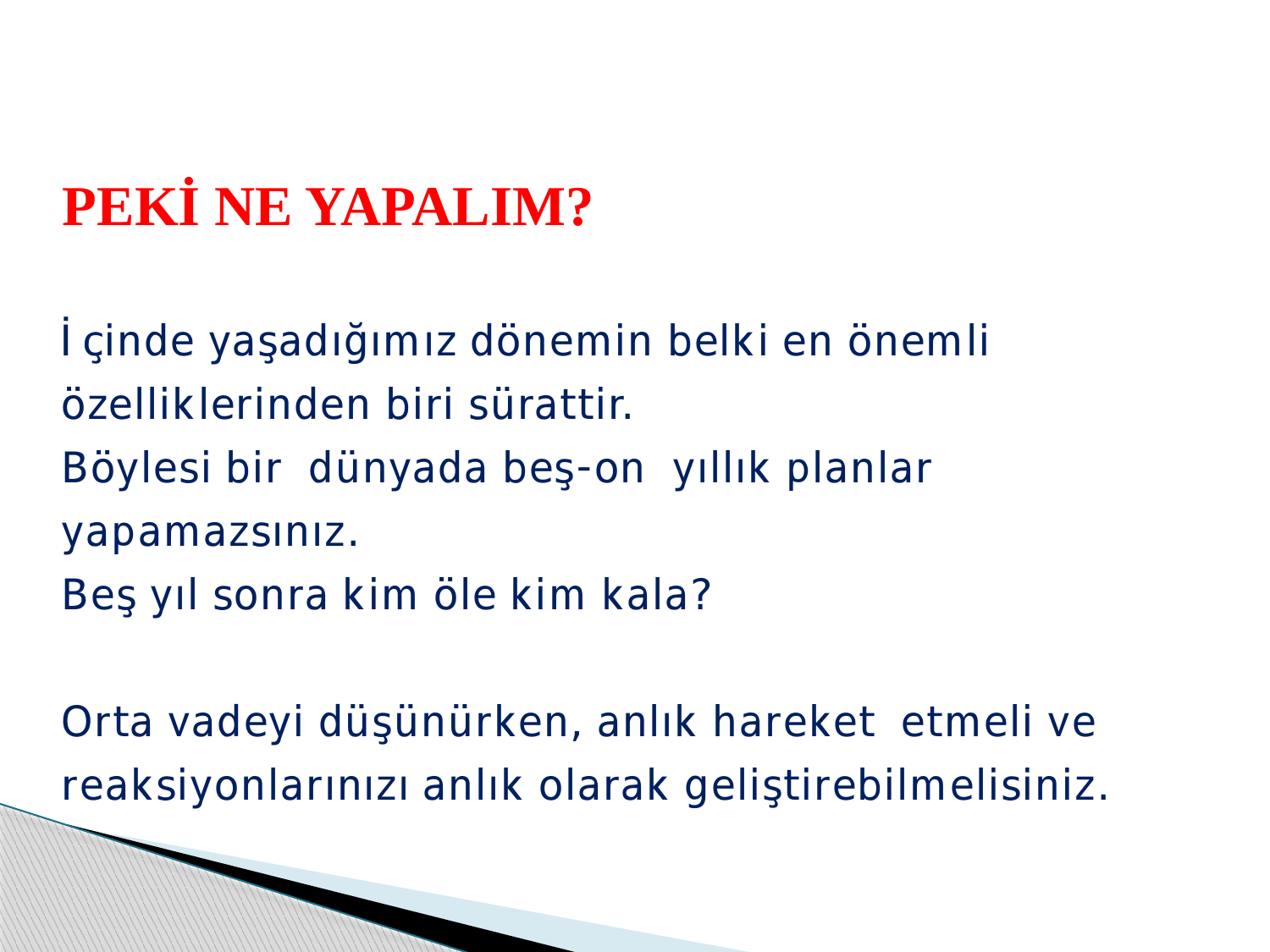

PEKİ NE YAPALIM?

İçinde yaşadığımız dönemin belki en önemli
özelliklerinden biri sürattir.
Böylesi bir  dünyada beş-on  yıllık planlar yapamazsınız.
Beş yıl sonra kim öle kim kala?

Orta vadeyi düşünürken, anlık hareket  etmeli ve reaksiyonlarınızı anlık olarak geliştirebilmelisiniz.